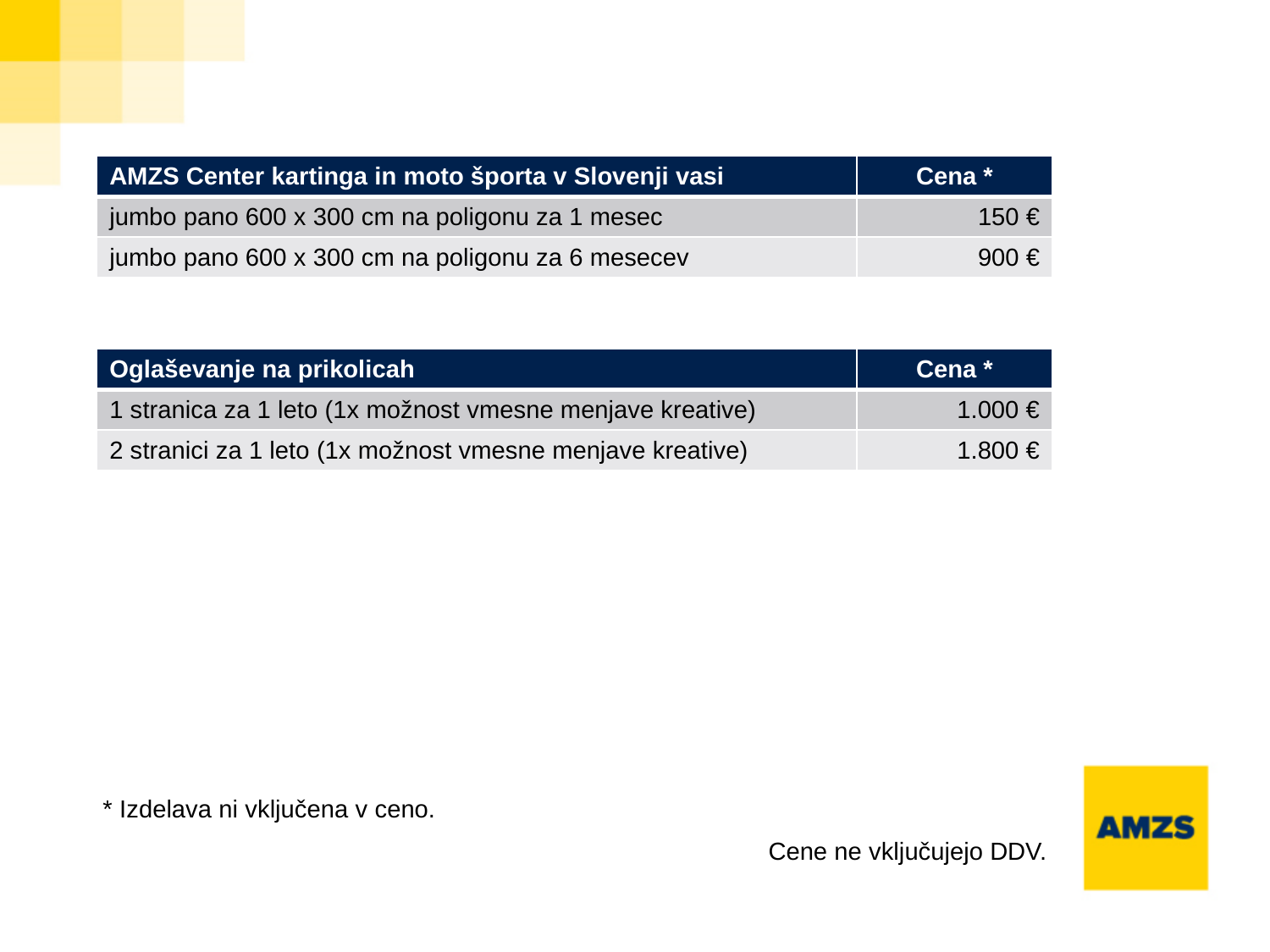

| AMZS Center kartinga in moto športa v Slovenji vasi | Cena \* |
| --- | --- |
| jumbo pano 600 x 300 cm na poligonu za 1 mesec | 150 € |
| jumbo pano 600 x 300 cm na poligonu za 6 mesecev | 900 € |
| Oglaševanje na prikolicah | Cena \* |
| --- | --- |
| 1 stranica za 1 leto (1x možnost vmesne menjave kreative) | 1.000 € |
| 2 stranici za 1 leto (1x možnost vmesne menjave kreative) | 1.800 € |
* Izdelava ni vključena v ceno.
Cene ne vključujejo DDV.